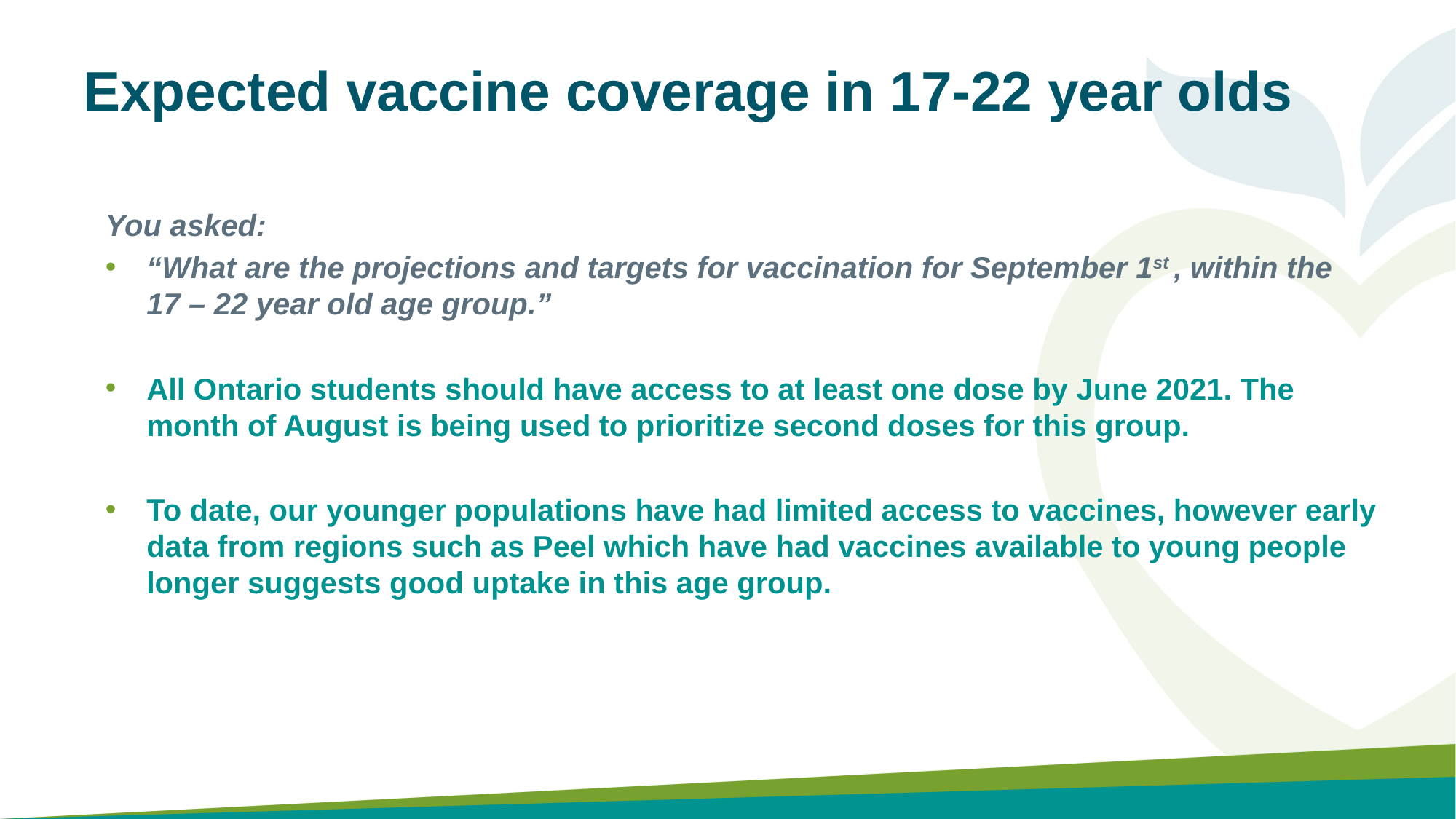

Expected vaccine coverage in 17-22 year olds
You asked:
“What are the projections and targets for vaccination for September 1st , within the    17 – 22 year old age group.”

All Ontario students should have access to at least one dose by June 2021. The month of August is being used to prioritize second doses for this group.

To date, our younger populations have had limited access to vaccines, however early data from regions such as Peel which have had vaccines available to young people longer suggests good uptake in this age group.